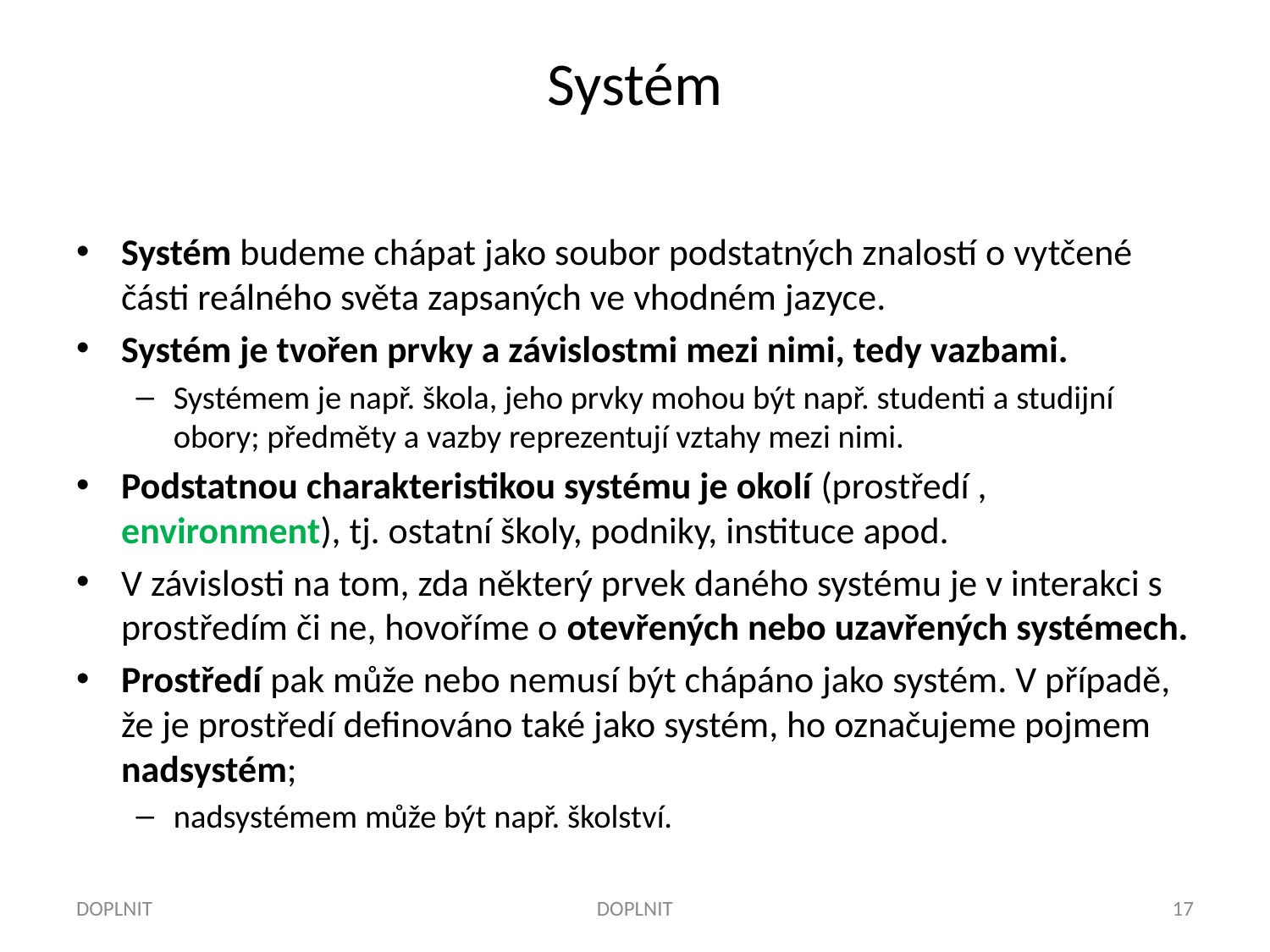

# Systém
Systém budeme chápat jako soubor podstatných znalostí o vytčené části reálného světa zapsaných ve vhodném jazyce.
Systém je tvořen prvky a závislostmi mezi nimi, tedy vazbami.
Systémem je např. škola, jeho prvky mohou být např. studenti a studijní obory; předměty a vazby reprezentují vztahy mezi nimi.
Podstatnou charakteristikou systému je okolí (prostředí , environment), tj. ostatní školy, podniky, instituce apod.
V závislosti na tom, zda některý prvek daného systému je v interakci s prostředím či ne, hovoříme o otevřených nebo uzavřených systémech.
Prostředí pak může nebo nemusí být chápáno jako systém. V případě, že je prostředí definováno také jako systém, ho označujeme pojmem nadsystém;
nadsystémem může být např. školství.

DOPLNIT
DOPLNIT
17